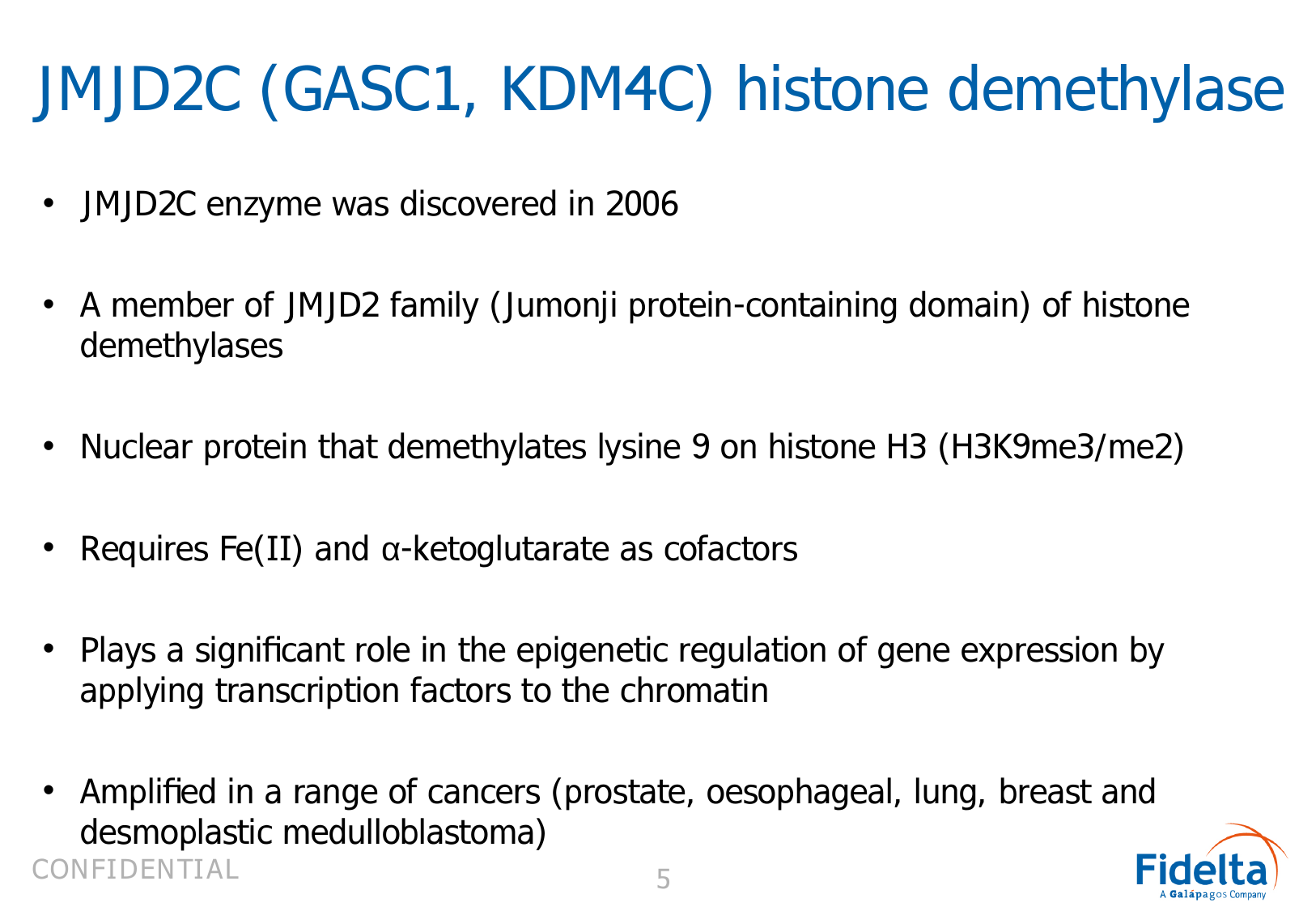

JMJD2C (GASC1, KDM4C) histone demethylase

JMJD2C enzyme was discovered in 2006

A member of JMJD2 family (Jumonji protein-containing domain) of histone demethylases

Nuclear protein that demethylates lysine 9 on histone H3 (H3K9me3/me2)

Requires Fe(II) and α-ketoglutarate as cofactors

Plays a significant role in the epigenetic regulation of gene expression by applying transcription factors to the chromatin

Amplified in a range of cancers (prostate, oesophageal, lung, breast and desmoplastic medulloblastoma)